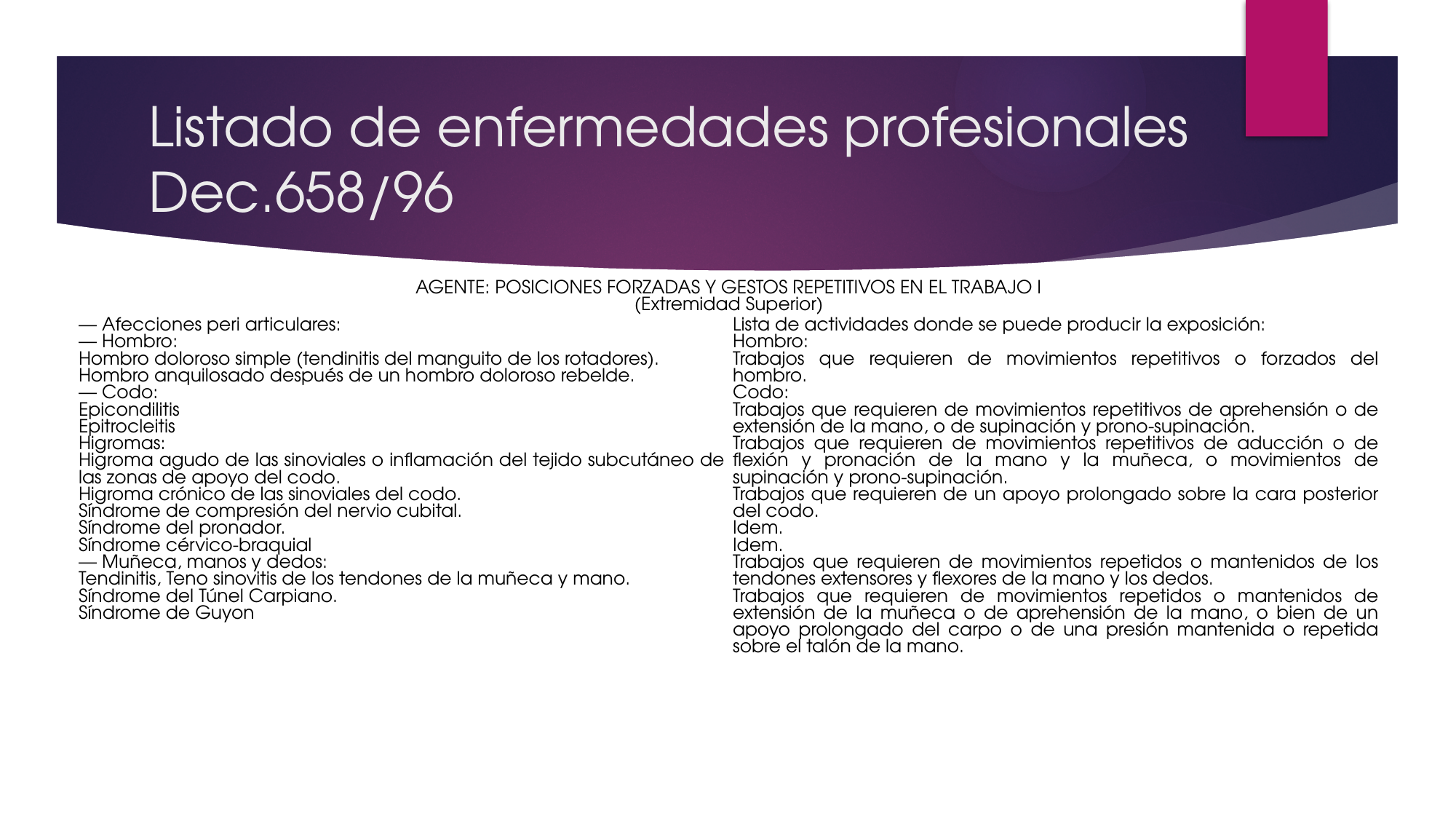

# Listado de enfermedades profesionales Dec.658/96
| AGENTE: POSICIONES FORZADAS Y GESTOS REPETITIVOS EN EL TRABAJO I (Extremidad Superior) |  |
| --- | --- |
| — Afecciones peri articulares: — Hombro: Hombro doloroso simple (tendinitis del manguito de los rotadores). Hombro anquilosado después de un hombro doloroso rebelde. — Codo: Epicondilitis Epitrocleitis Higromas: Higroma agudo de las sinoviales o inflamación del tejido subcutáneo de las zonas de apoyo del codo. Higroma crónico de las sinoviales del codo. Síndrome de compresión del nervio cubital. Síndrome del pronador. Síndrome cérvico-braquial — Muñeca, manos y dedos: Tendinitis, Teno sinovitis de los tendones de la muñeca y mano. Síndrome del Túnel Carpiano. Síndrome de Guyon | Lista de actividades donde se puede producir la exposición: Hombro: Trabajos que requieren de movimientos repetitivos o forzados del hombro. Codo: Trabajos que requieren de movimientos repetitivos de aprehensión o de extensión de la mano, o de supinación y prono-supinación. Trabajos que requieren de movimientos repetitivos de aducción o de flexión y pronación de la mano y la muñeca, o movimientos de supinación y prono-supinación. Trabajos que requieren de un apoyo prolongado sobre la cara posterior del codo. Idem. Idem. Trabajos que requieren de movimientos repetidos o mantenidos de los tendones extensores y flexores de la mano y los dedos. Trabajos que requieren de movimientos repetidos o mantenidos de extensión de la muñeca o de aprehensión de la mano, o bien de un apoyo prolongado del carpo o de una presión mantenida o repetida sobre el talón de la mano. |